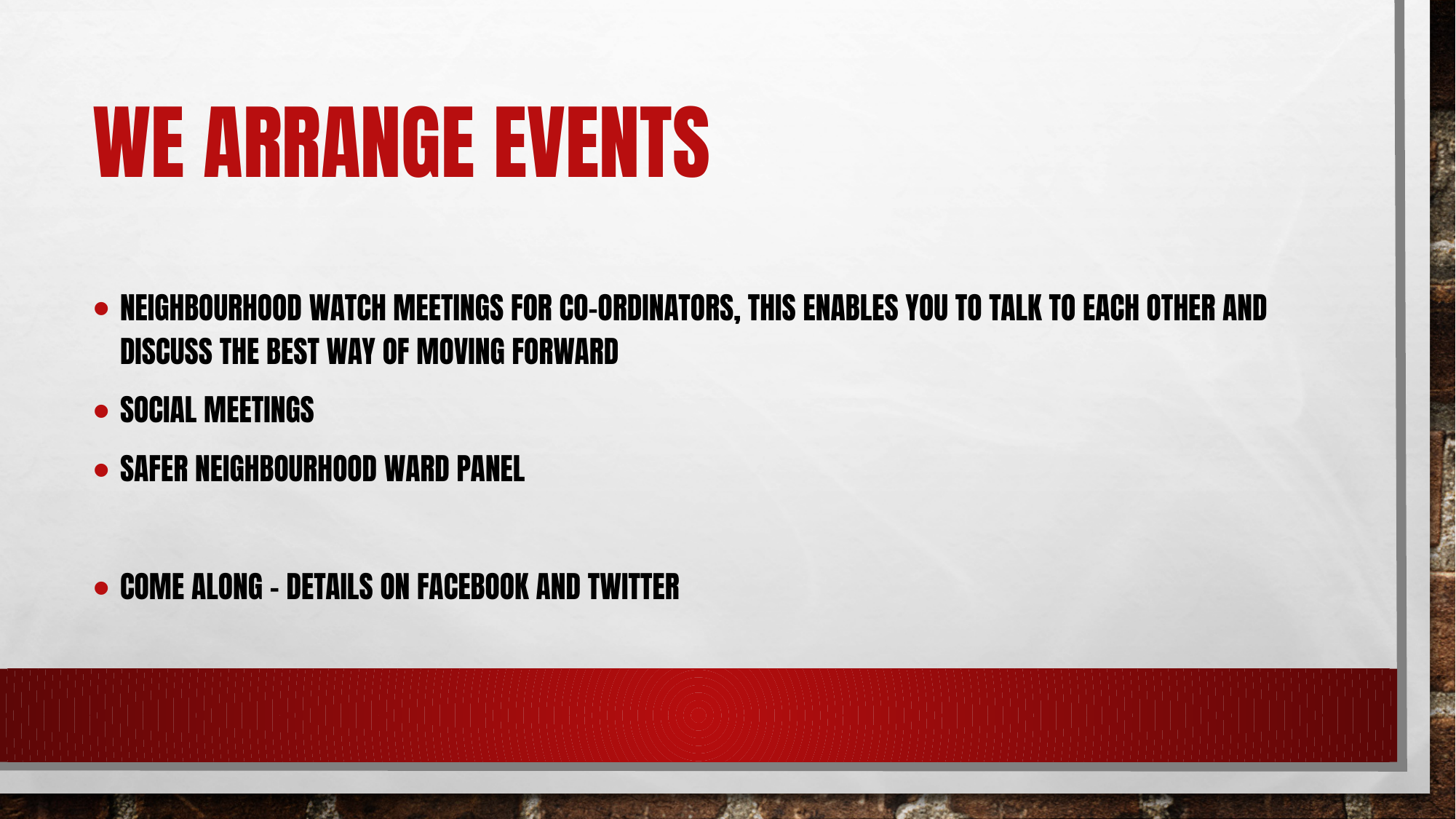

# We arrange events
Neighbourhood watch meetings for co-ordinators, this enables you to talk to each other and discuss the best way of moving forward
Social meetings
Safer neighbourhood ward panel

Come along – details on facebook and twitter